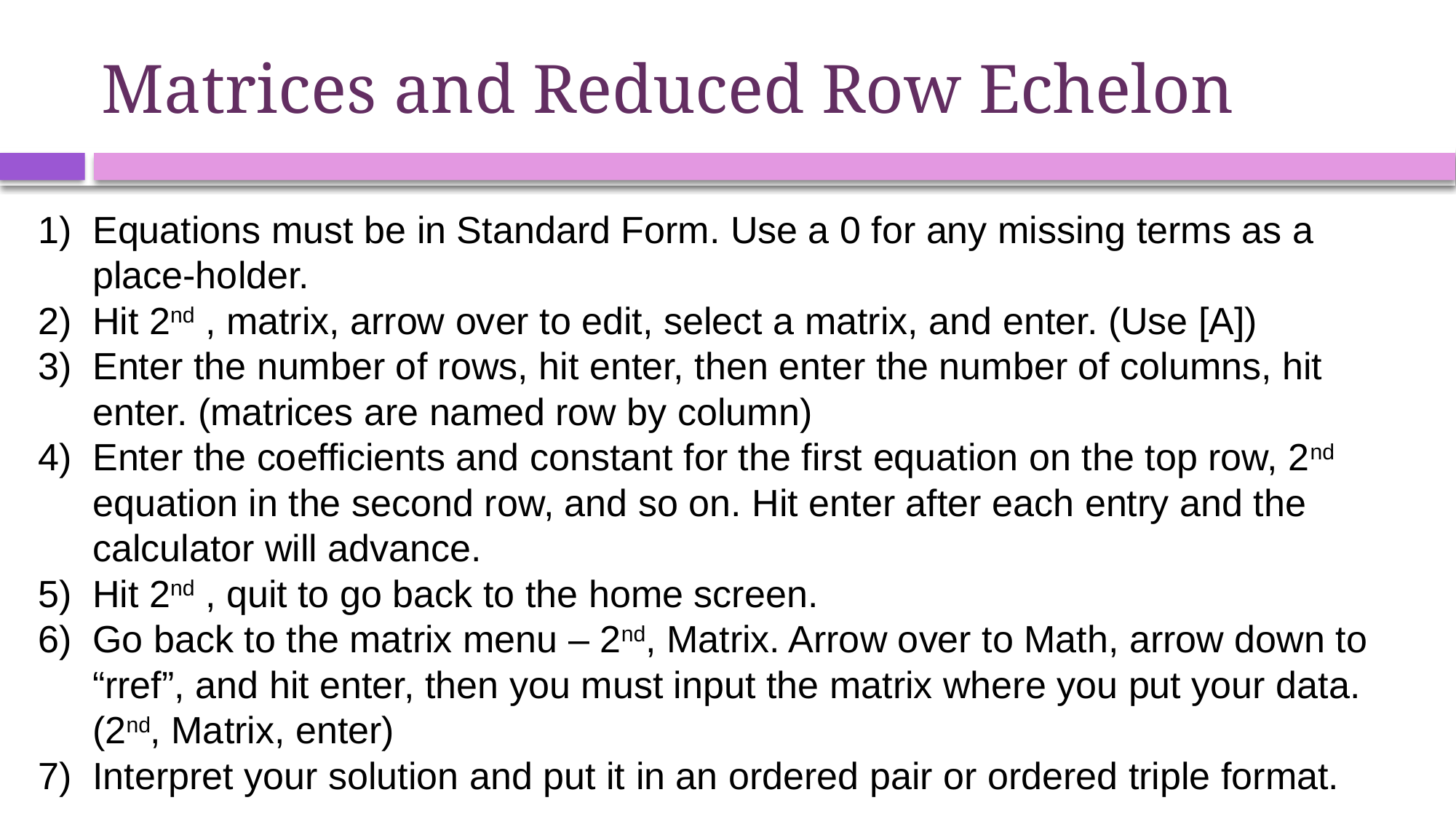

# Matrices and Reduced Row Echelon
Equations must be in Standard Form. Use a 0 for any missing terms as a place-holder.
Hit 2nd , matrix, arrow over to edit, select a matrix, and enter. (Use [A])
Enter the number of rows, hit enter, then enter the number of columns, hit enter. (matrices are named row by column)
Enter the coefficients and constant for the first equation on the top row, 2nd equation in the second row, and so on. Hit enter after each entry and the calculator will advance.
Hit 2nd , quit to go back to the home screen.
Go back to the matrix menu – 2nd, Matrix. Arrow over to Math, arrow down to “rref”, and hit enter, then you must input the matrix where you put your data. (2nd, Matrix, enter)
Interpret your solution and put it in an ordered pair or ordered triple format.